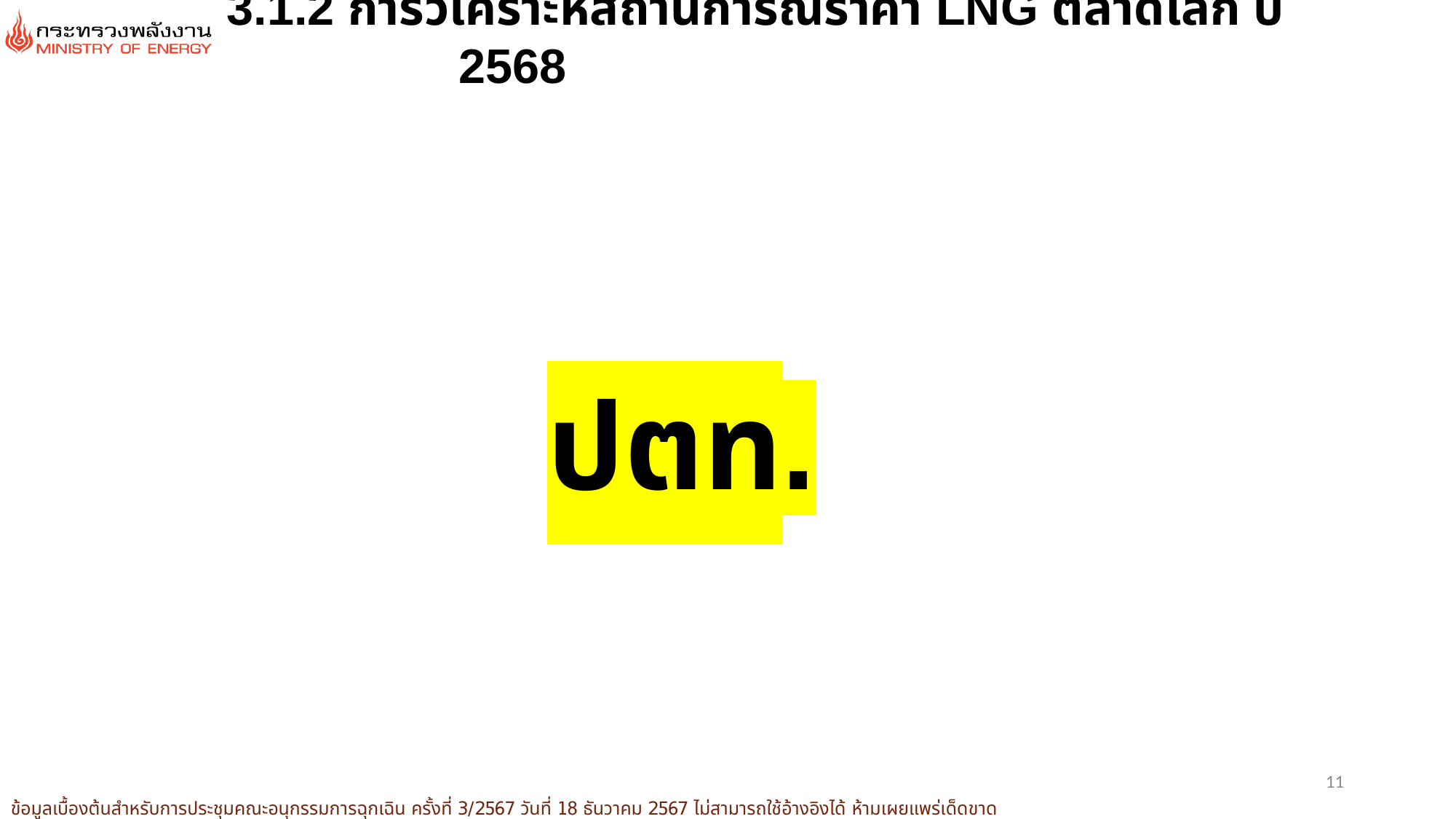

3.1.2 การวิเคราะห์สถานการณ์ราคา LNG ตลาดโลก ปี 2568

ปตท.
11